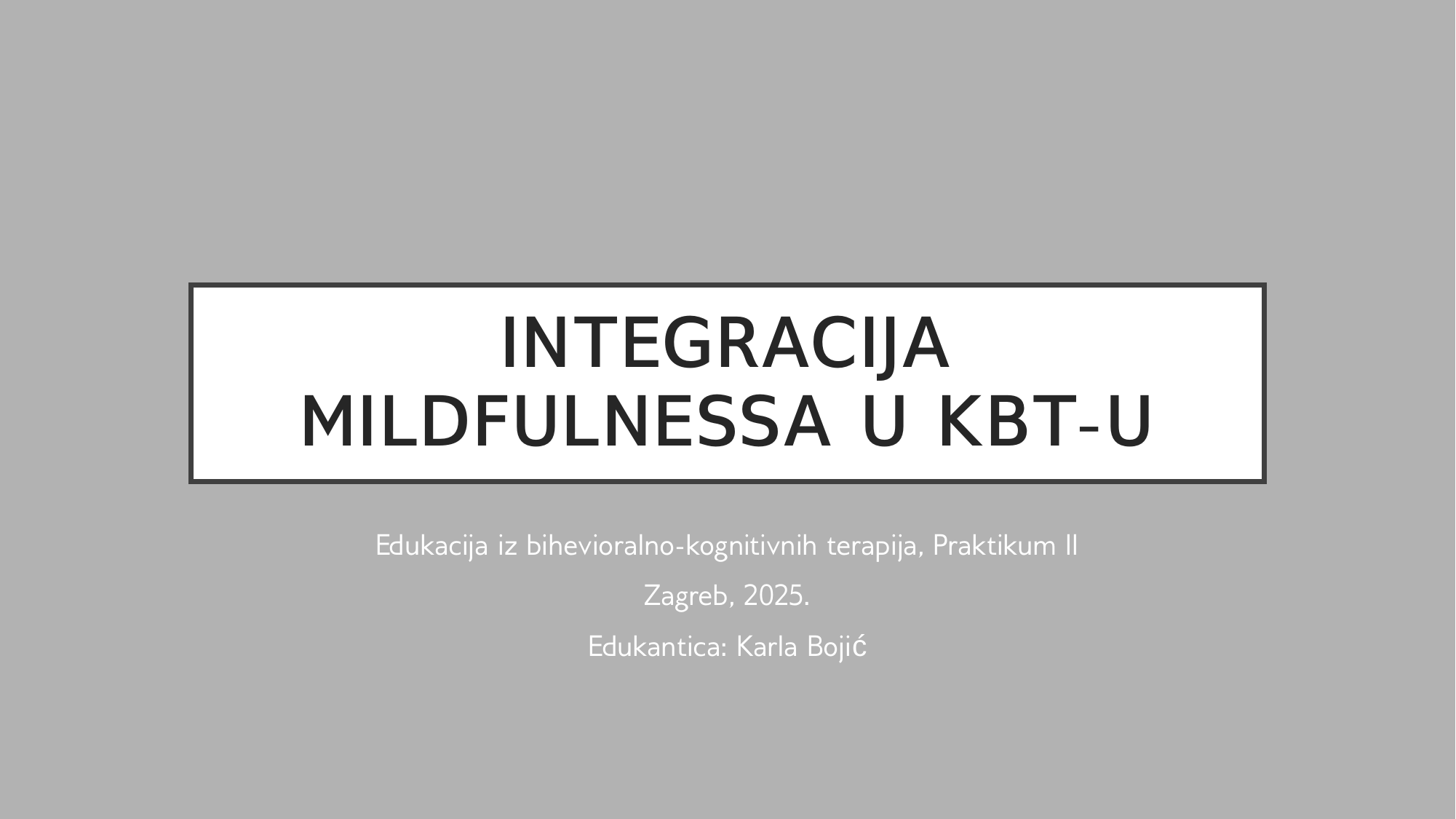

# INTEGRACIJA MILDFULNESSA U KBT-U
Edukacija iz bihevioralno-kognitivnih terapija, Praktikum II
Zagreb, 2025.
Edukantica: Karla Bojić